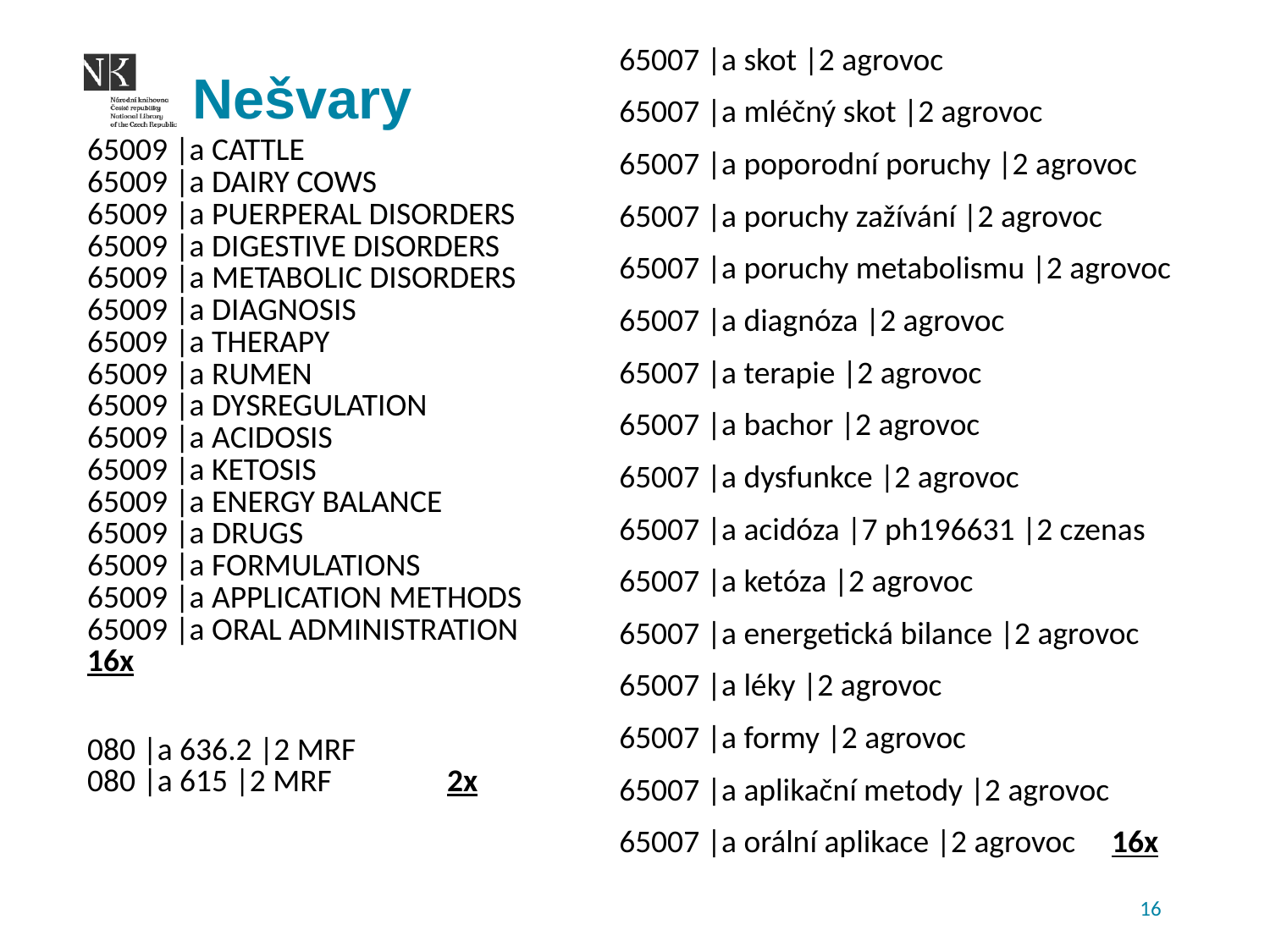

65007 |a skot |2 agrovoc
65007 |a mléčný skot |2 agrovoc
65007 |a poporodní poruchy |2 agrovoc
65007 |a poruchy zažívání |2 agrovoc
65007 |a poruchy metabolismu |2 agrovoc
65007 |a diagnóza |2 agrovoc
65007 |a terapie |2 agrovoc
65007 |a bachor |2 agrovoc
65007 |a dysfunkce |2 agrovoc
65007 |a acidóza |7 ph196631 |2 czenas
65007 |a ketóza |2 agrovoc
65007 |a energetická bilance |2 agrovoc
65007 |a léky |2 agrovoc
65007 |a formy |2 agrovoc
65007 |a aplikační metody |2 agrovoc
65007 |a orální aplikace |2 agrovoc     16x
# Nešvary
| 65009 |a CATTLE 65009 |a DAIRY COWS 65009 |a PUERPERAL DISORDERS 65009 |a DIGESTIVE DISORDERS 65009 |a METABOLIC DISORDERS 65009 |a DIAGNOSIS 65009 |a THERAPY 65009 |a RUMEN 65009 |a DYSREGULATION 65009 |a ACIDOSIS 65009 |a KETOSIS 65009 |a ENERGY BALANCE 65009 |a DRUGS 65009 |a FORMULATIONS 65009 |a APPLICATION METHODS 65009 |a ORAL ADMINISTRATION 16x |
| --- |
|  |
| 080 |a 636.2 |2 MRF 080 |a 615 |2 MRF 2x |
|  |
|  |
|  |
|  |
|  |
|  |
|  |
|  |
|  |
|  |
|  |
|  |
|  |
|  |
|  |
|  |
16